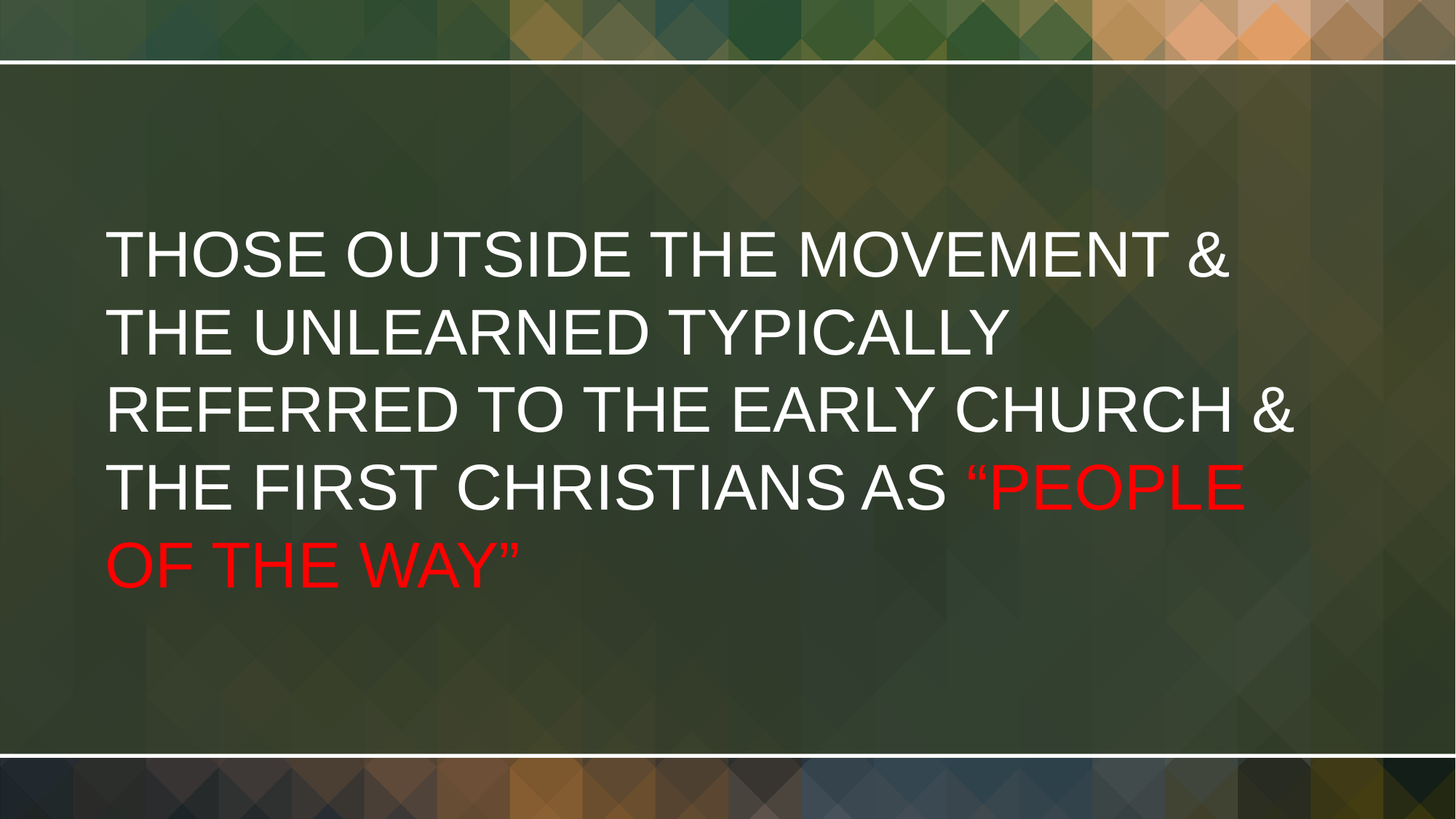

THOSE OUTSIDE THE MOVEMENT & THE UNLEARNED TYPICALLY REFERRED TO THE EARLY CHURCH & THE FIRST CHRISTIANS AS “PEOPLE OF THE WAY”